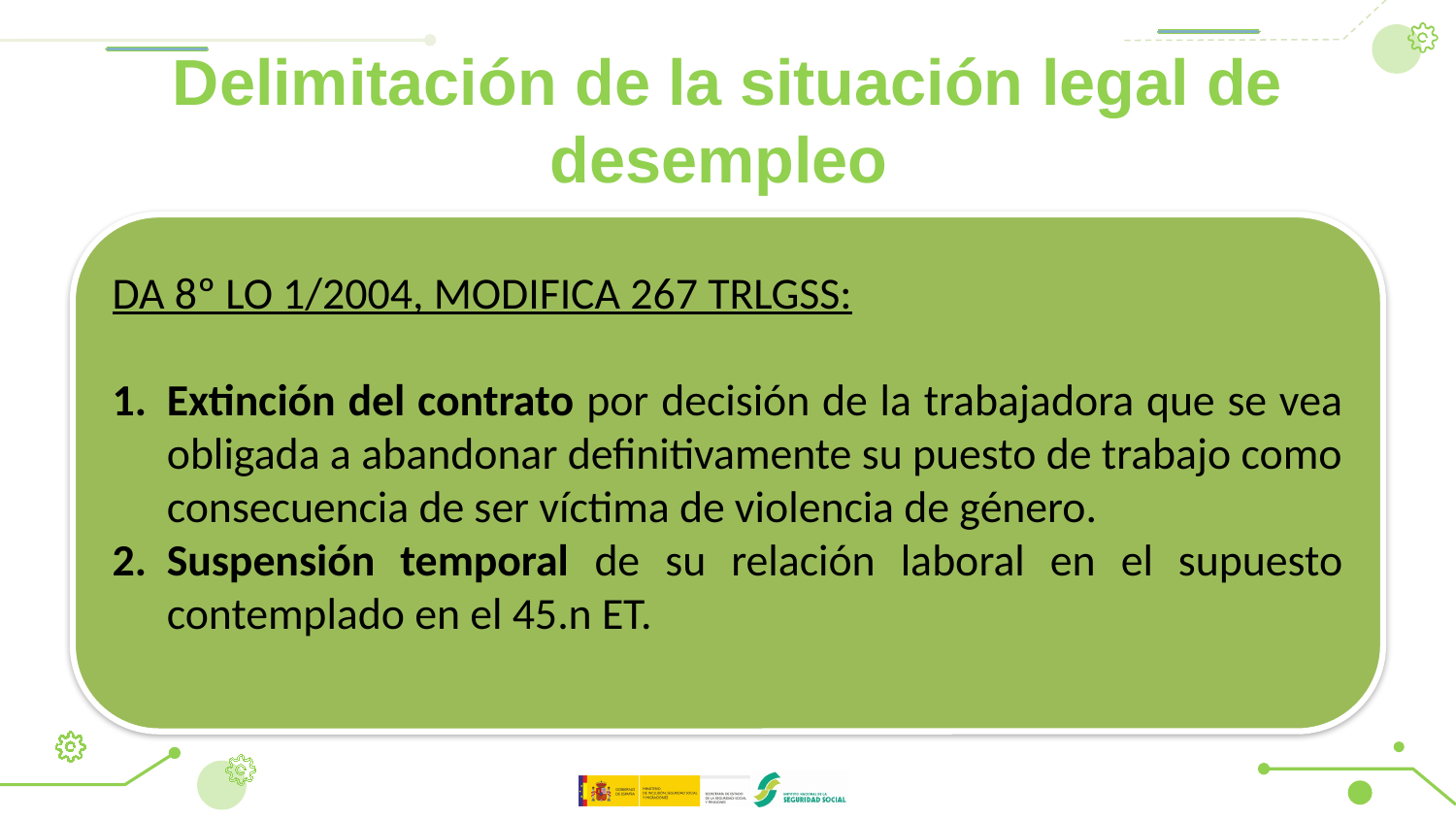

# Delimitación de la situación legal de desempleo

DA 8º LO 1/2004, MODIFICA 267 TRLGSS:

Extinción del contrato por decisión de la trabajadora que se vea obligada a abandonar definitivamente su puesto de trabajo como consecuencia de ser víctima de violencia de género.
Suspensión temporal de su relación laboral en el supuesto contemplado en el 45.n ET.